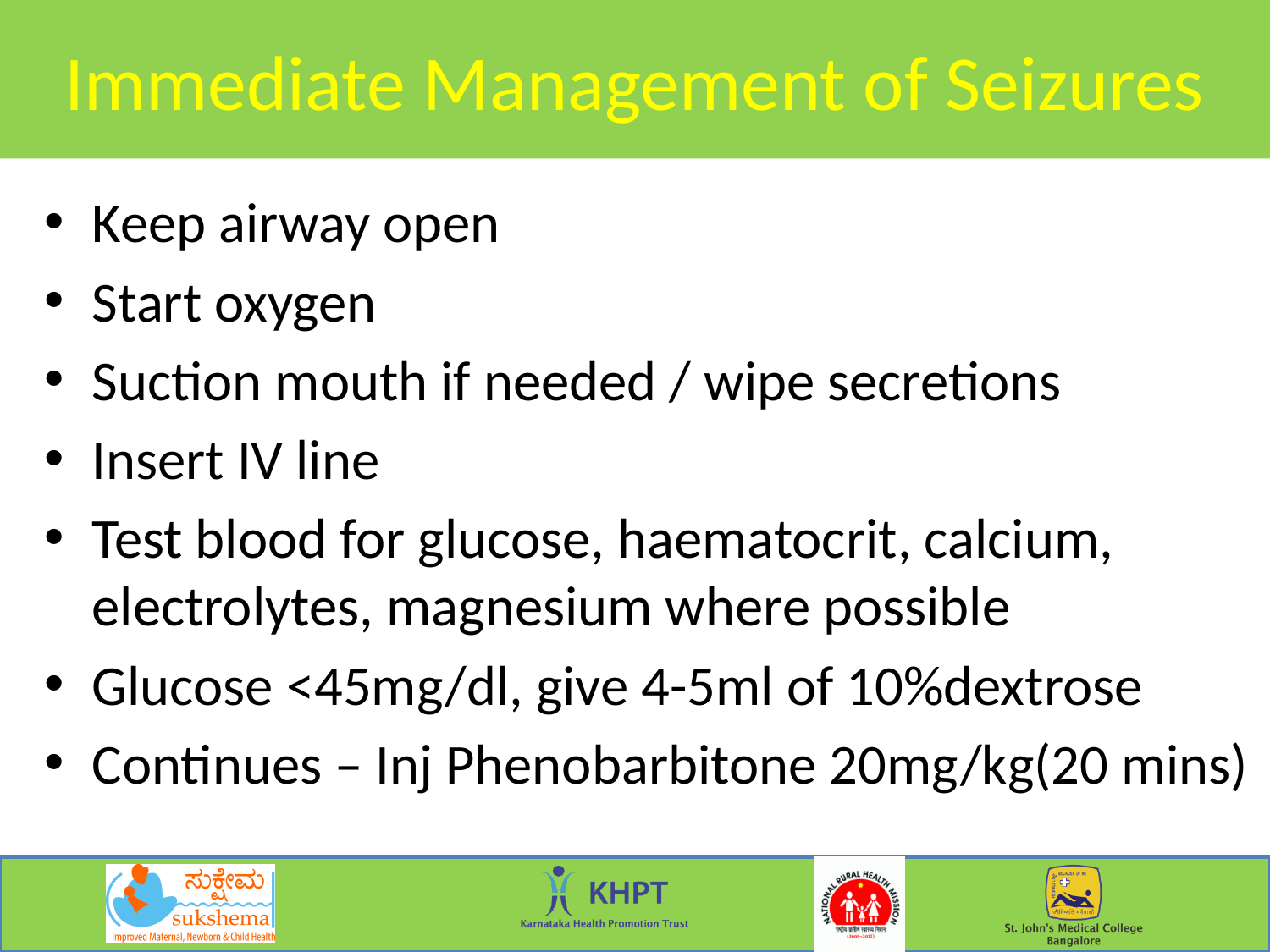

# Immediate Management of Seizures
Keep airway open
Start oxygen
Suction mouth if needed / wipe secretions
Insert IV line
Test blood for glucose, haematocrit, calcium, electrolytes, magnesium where possible
Glucose <45mg/dl, give 4-5ml of 10%dextrose
Continues – Inj Phenobarbitone 20mg/kg(20 mins)